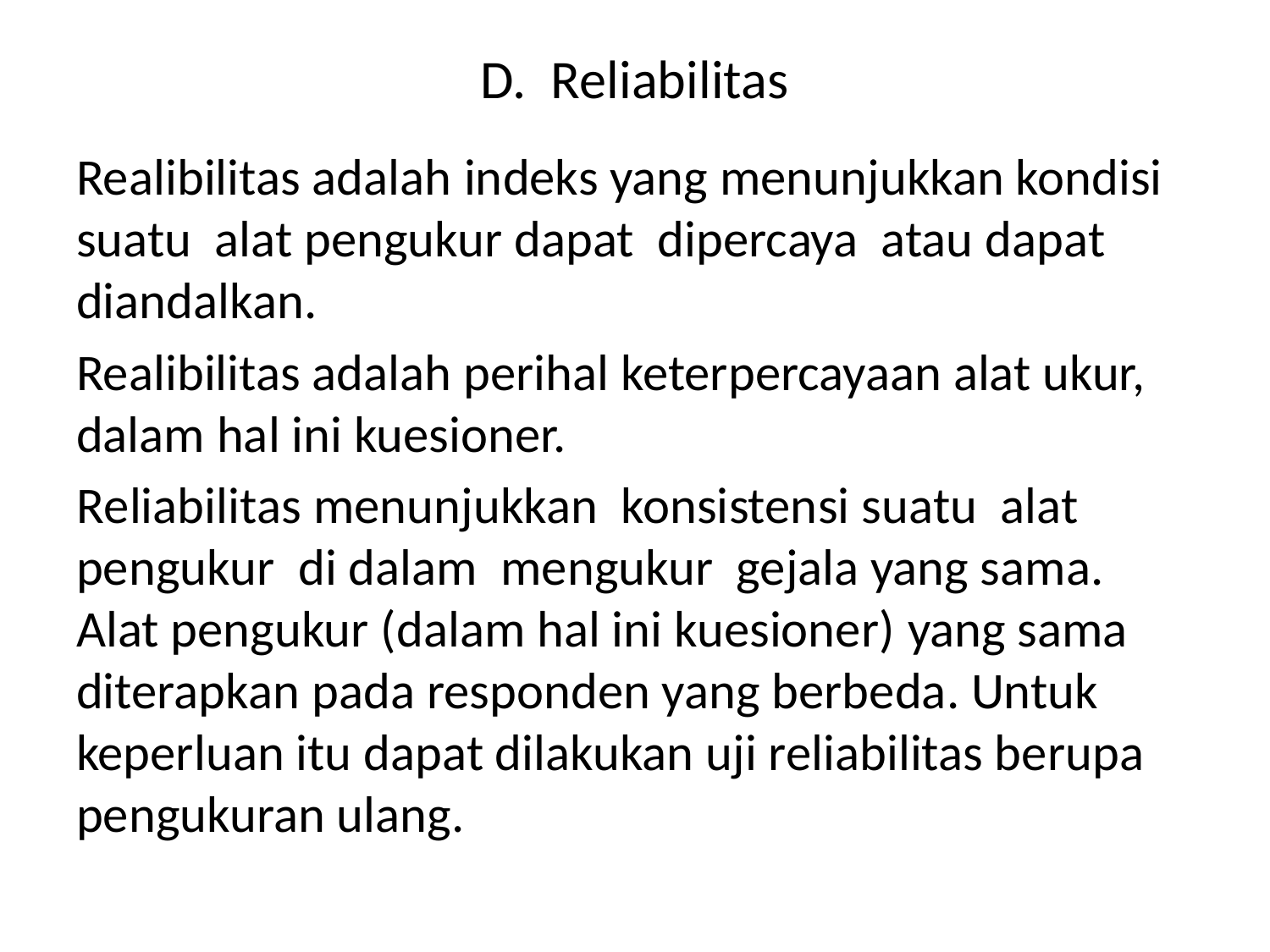

# D.  Reliabilitas
Realibilitas adalah indeks yang menunjukkan kondisi suatu  alat pengukur dapat  dipercaya  atau dapat diandalkan.
Realibilitas adalah perihal keterpercayaan alat ukur,  dalam hal ini kuesioner.
Reliabilitas menunjukkan  konsistensi suatu  alat pengukur  di dalam  mengukur  gejala yang sama. Alat pengukur (dalam hal ini kuesioner) yang sama  diterapkan pada responden yang berbeda. Untuk keperluan itu dapat dilakukan uji reliabilitas berupa pengukuran ulang.